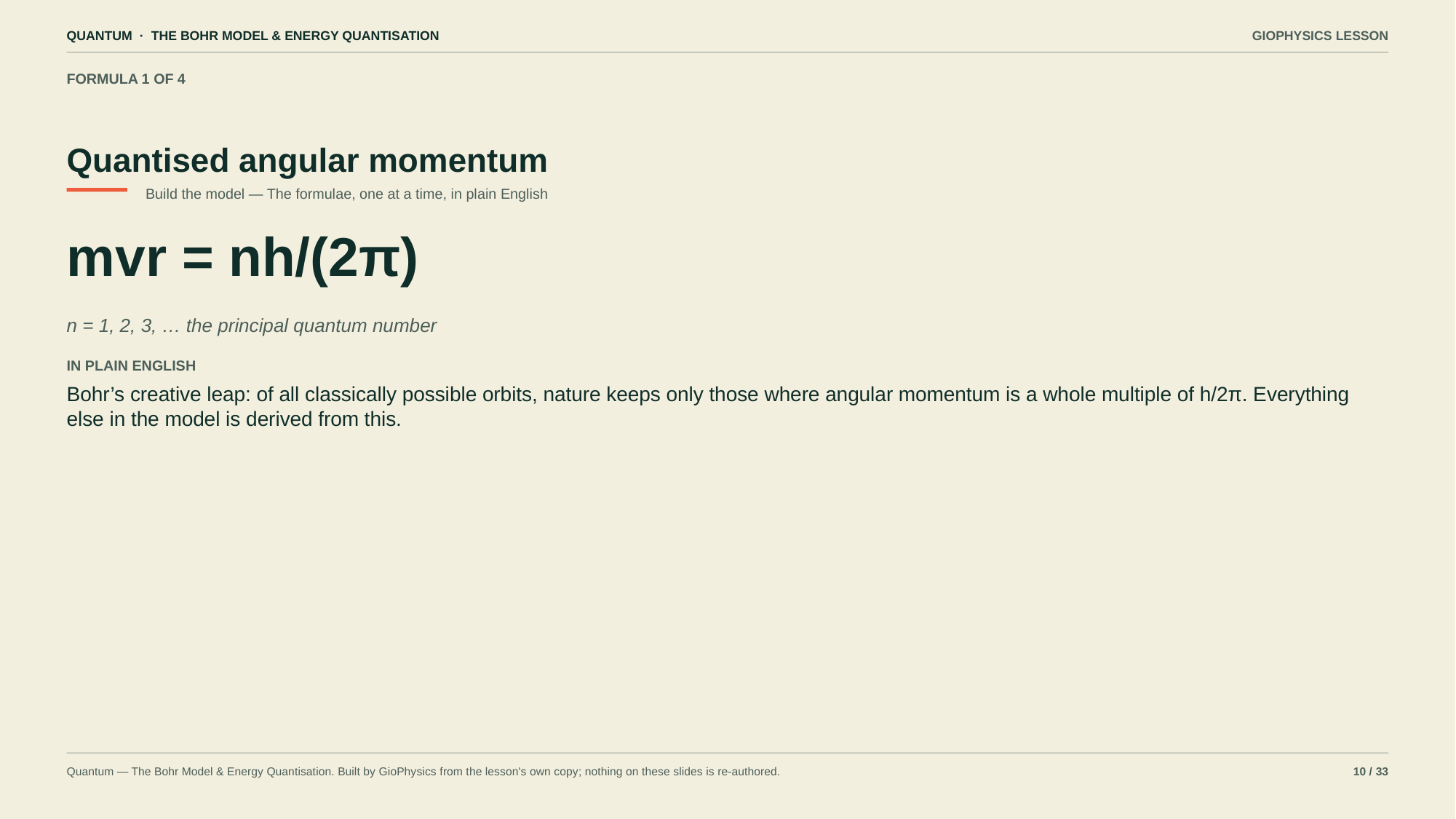

QUANTUM  ·  THE BOHR MODEL & ENERGY QUANTISATION
GIOPHYSICS LESSON

FORMULA 1 OF 4
Quantised angular momentum
Build the model — The formulae, one at a time, in plain English

mvr = nh/(2π)
n = 1, 2, 3, … the principal quantum number
IN PLAIN ENGLISH
Bohr’s creative leap: of all classically possible orbits, nature keeps only those where angular momentum is a whole multiple of h/2π. Everything else in the model is derived from this.

Quantum — The Bohr Model & Energy Quantisation. Built by GioPhysics from the lesson's own copy; nothing on these slides is re-authored.
10 / 33